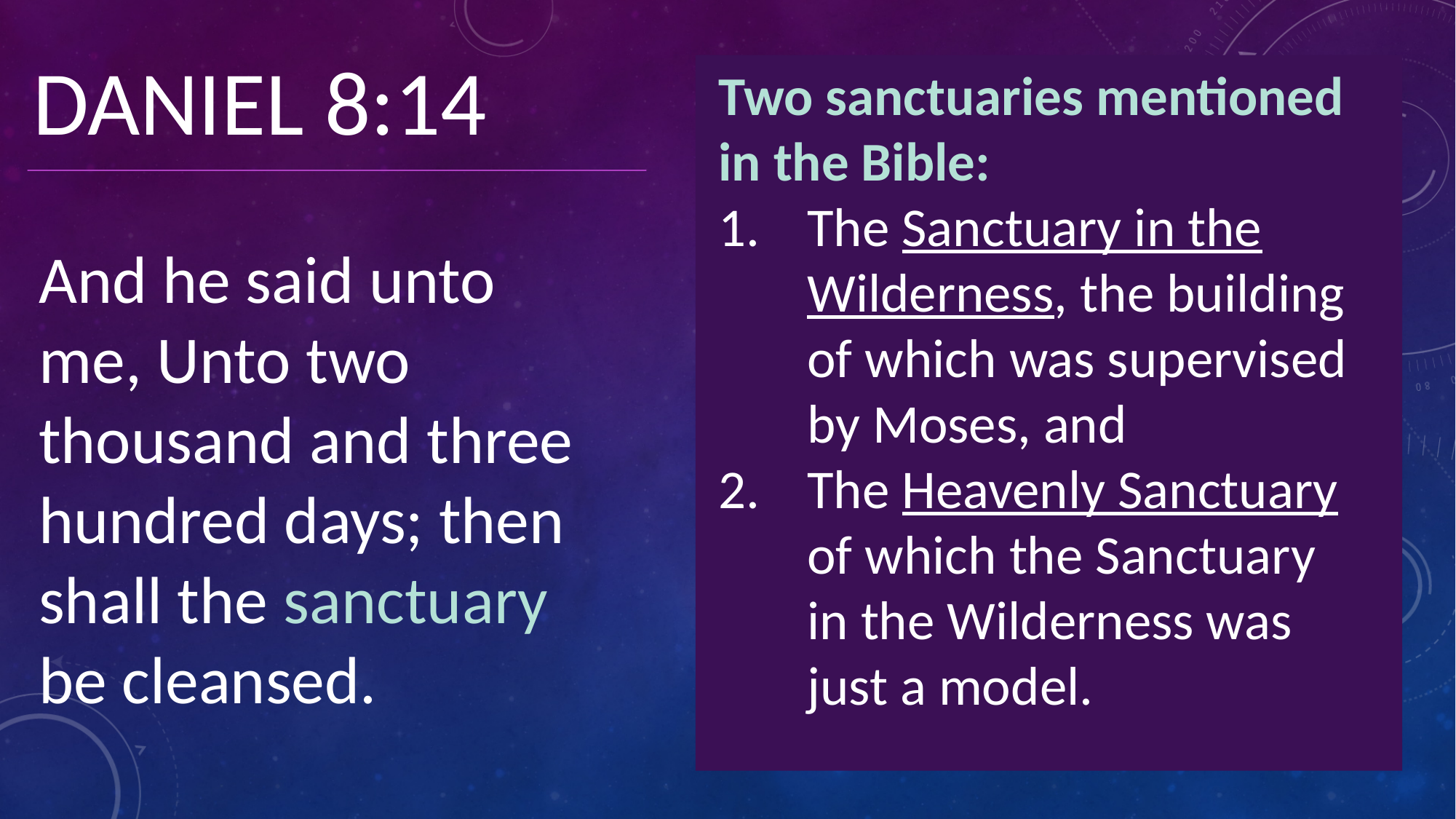

# Daniel 8:14

Two sanctuaries mentioned in the Bible:
The Sanctuary in the Wilderness, the building of which was supervised by Moses, and
The Heavenly Sanctuary of which the Sanctuary in the Wilderness was just a model.
And he said unto me, Unto two thousand and three hundred days; then shall the sanctuary be cleansed.